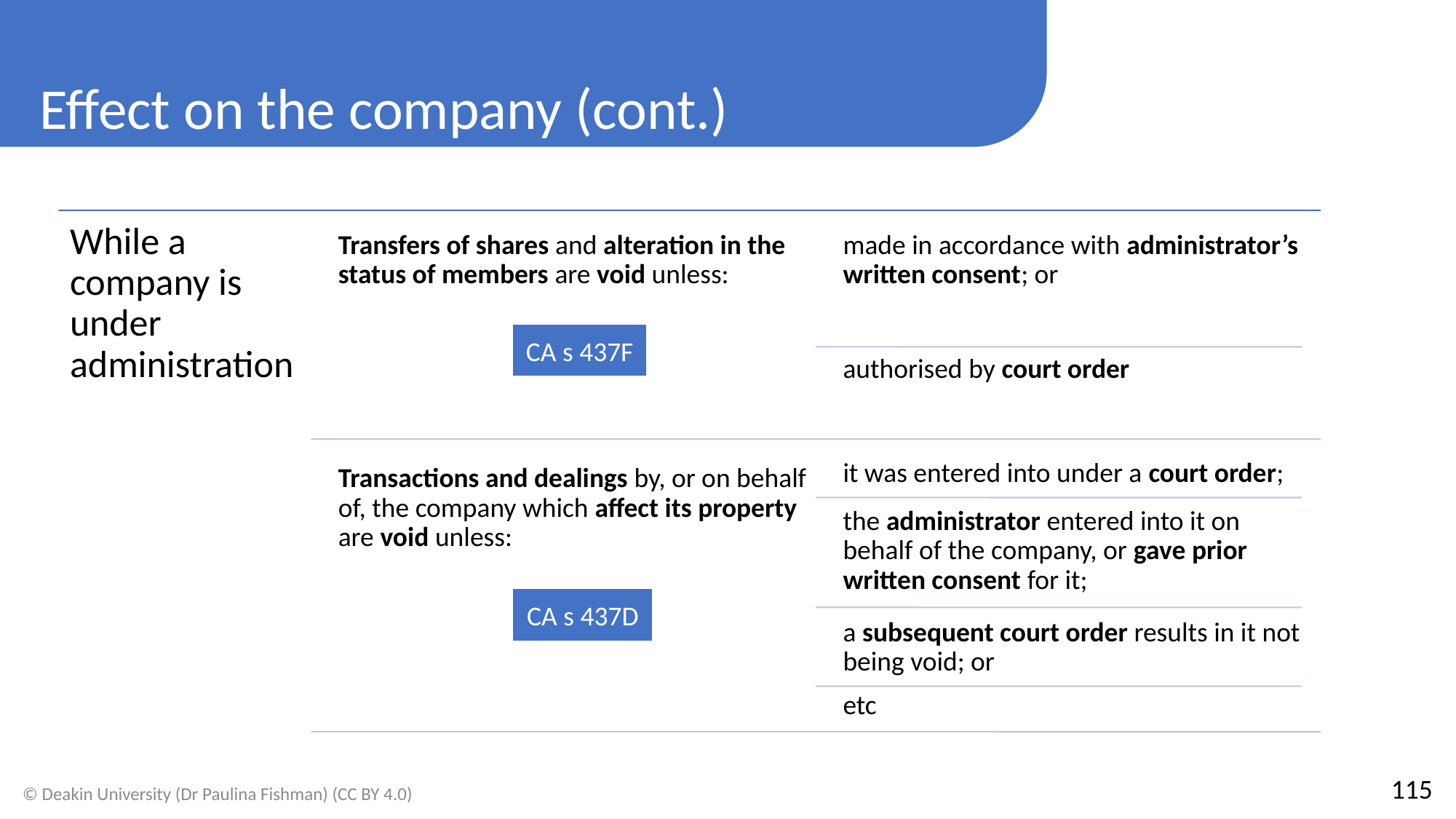

Effect on the company (cont.)
While a company is under administration
Transfers of shares and alteration in the status of members are void unless:
made in accordance with administrator’s written consent; or
authorised by court order
Transactions and dealings by, or on behalf of, the company which affect its property are void unless:
it was entered into under a court order;
the administrator entered into it on behalf of the company, or gave prior written consent for it;
a subsequent court order results in it not being void; or
etc
CA s 437F
CA s 437D
115
© Deakin University (Dr Paulina Fishman) (CC BY 4.0)